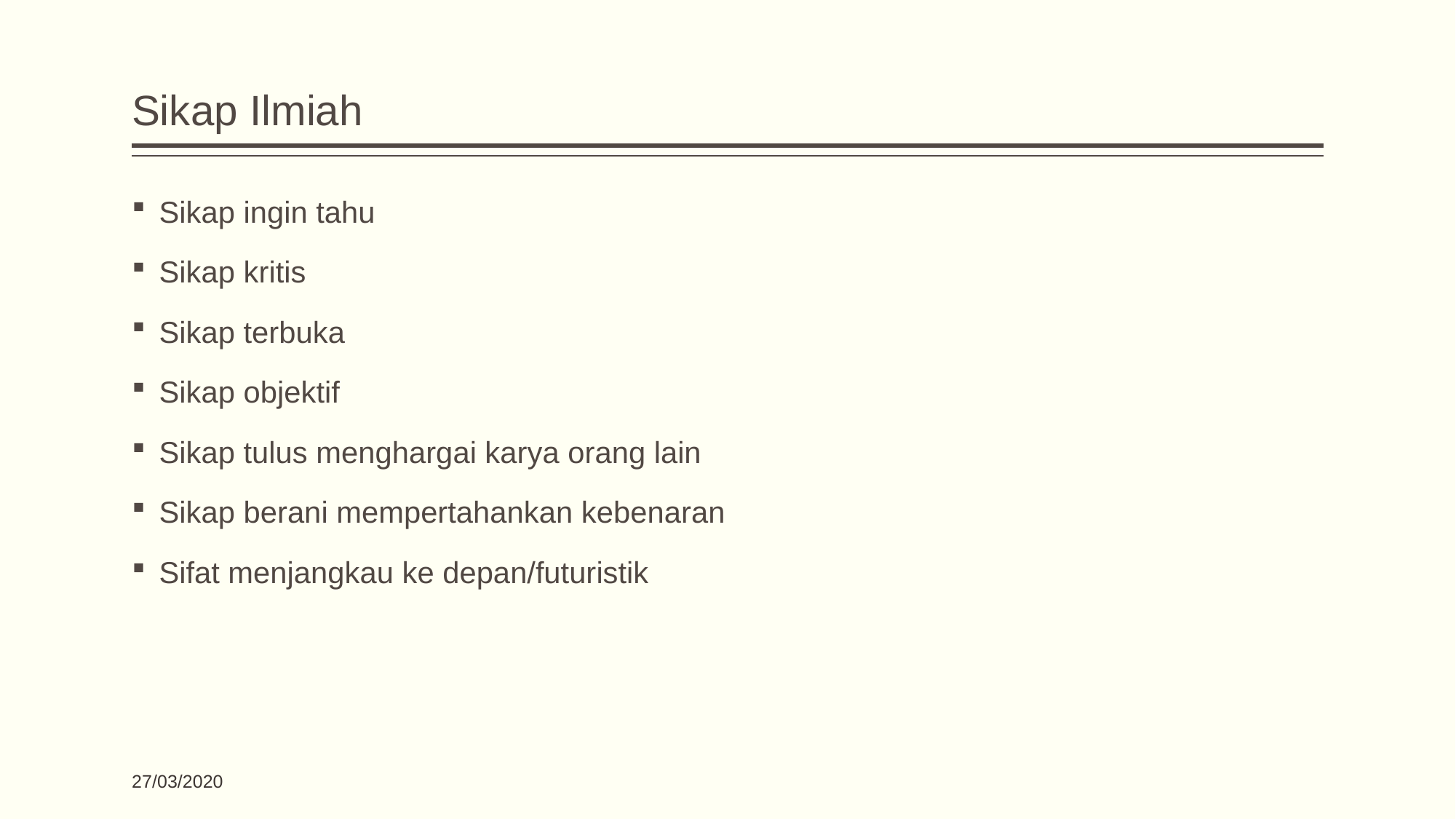

# Sikap Ilmiah
Sikap ingin tahu
Sikap kritis
Sikap terbuka
Sikap objektif
Sikap tulus menghargai karya orang lain
Sikap berani mempertahankan kebenaran
Sifat menjangkau ke depan/futuristik
27/03/2020